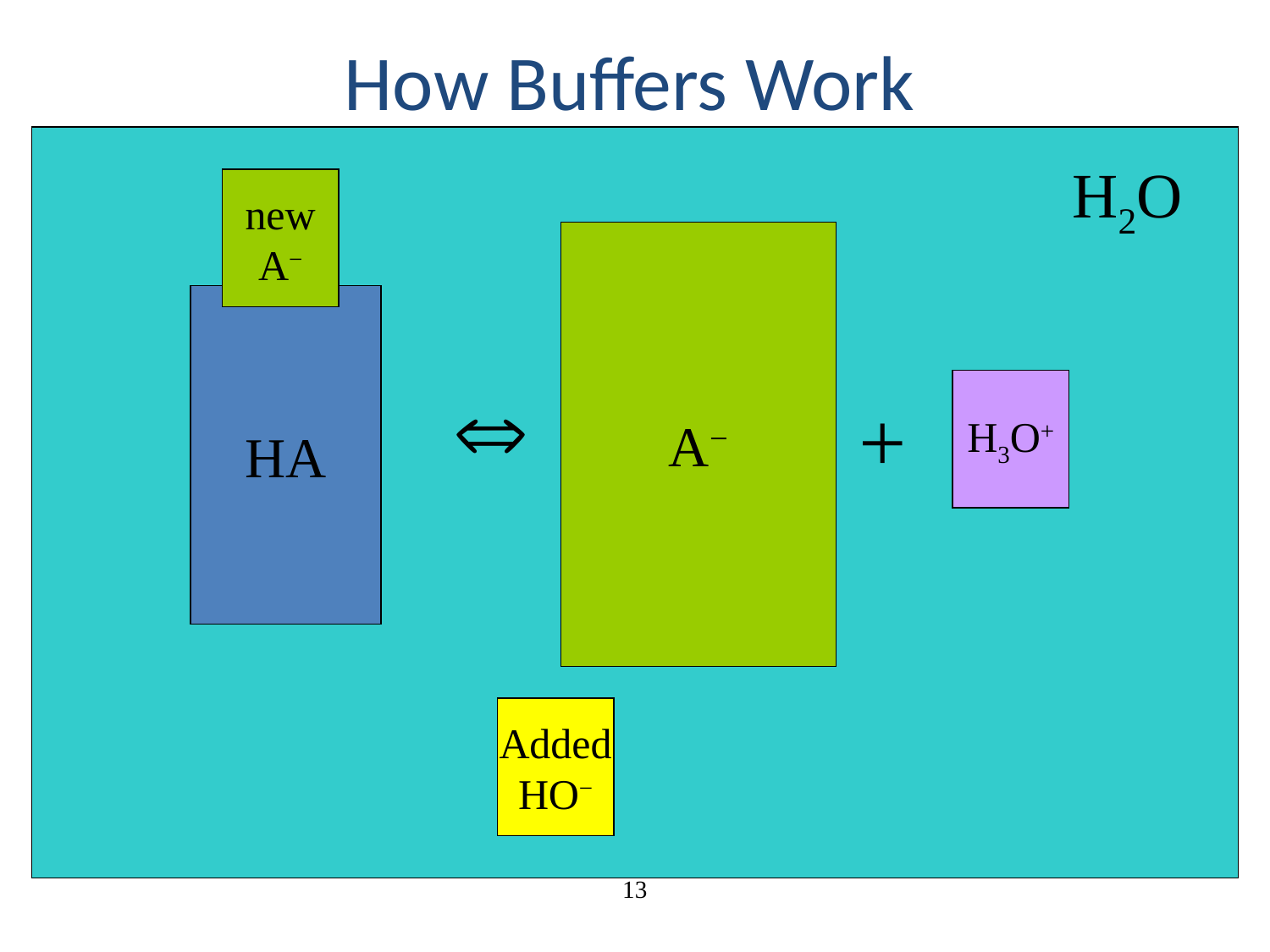

# How Buffers Work

H2O
new
A−
A−
HA
A−
HA
⇔
H3O+
+
Added
HO−
13